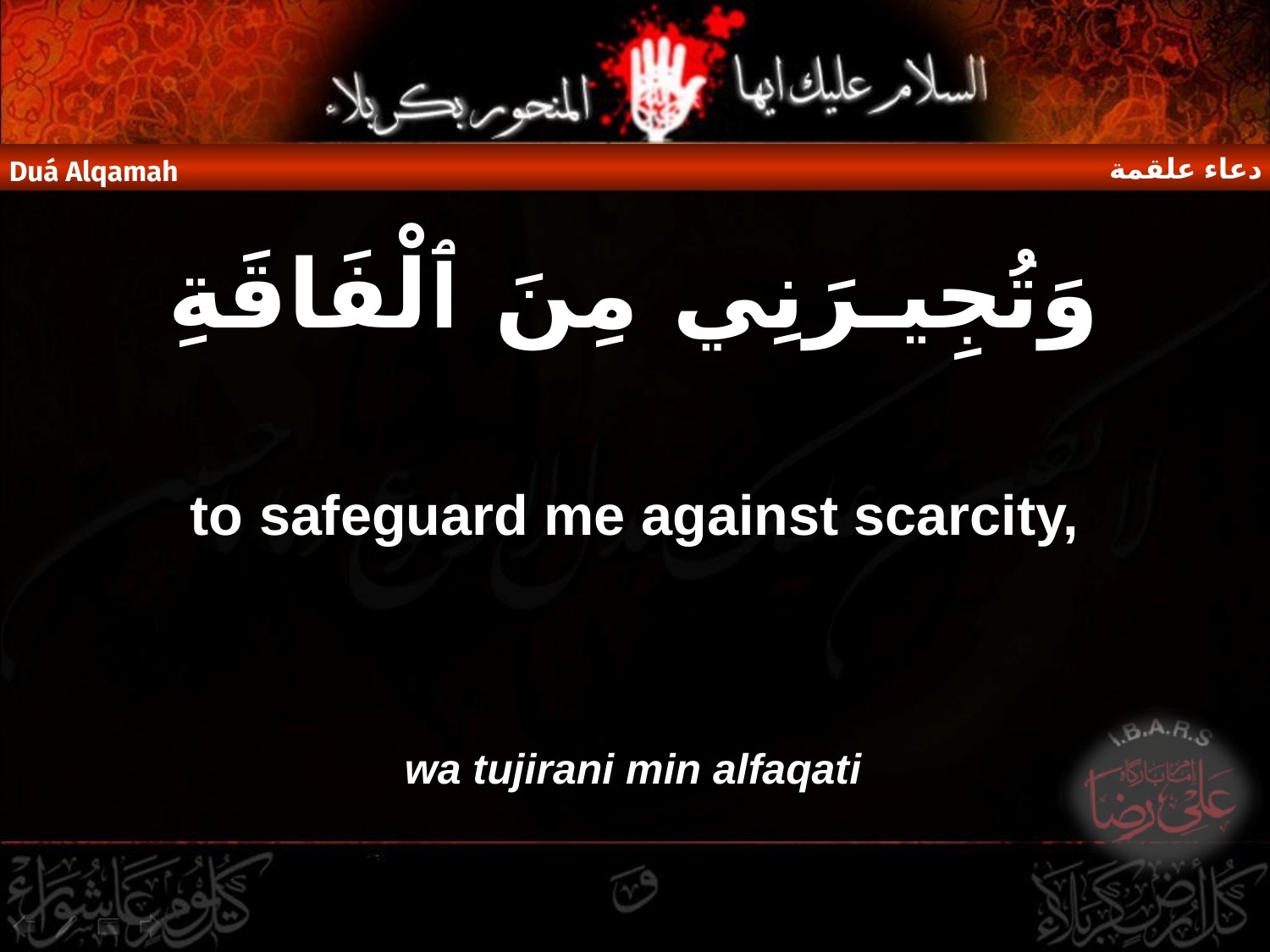

دعاء علقمة
Duá Alqamah
وَتُجِيـرَنِي مِنَ ٱلْفَاقَةِ
to safeguard me against scarcity,
wa tujirani min alfaqati